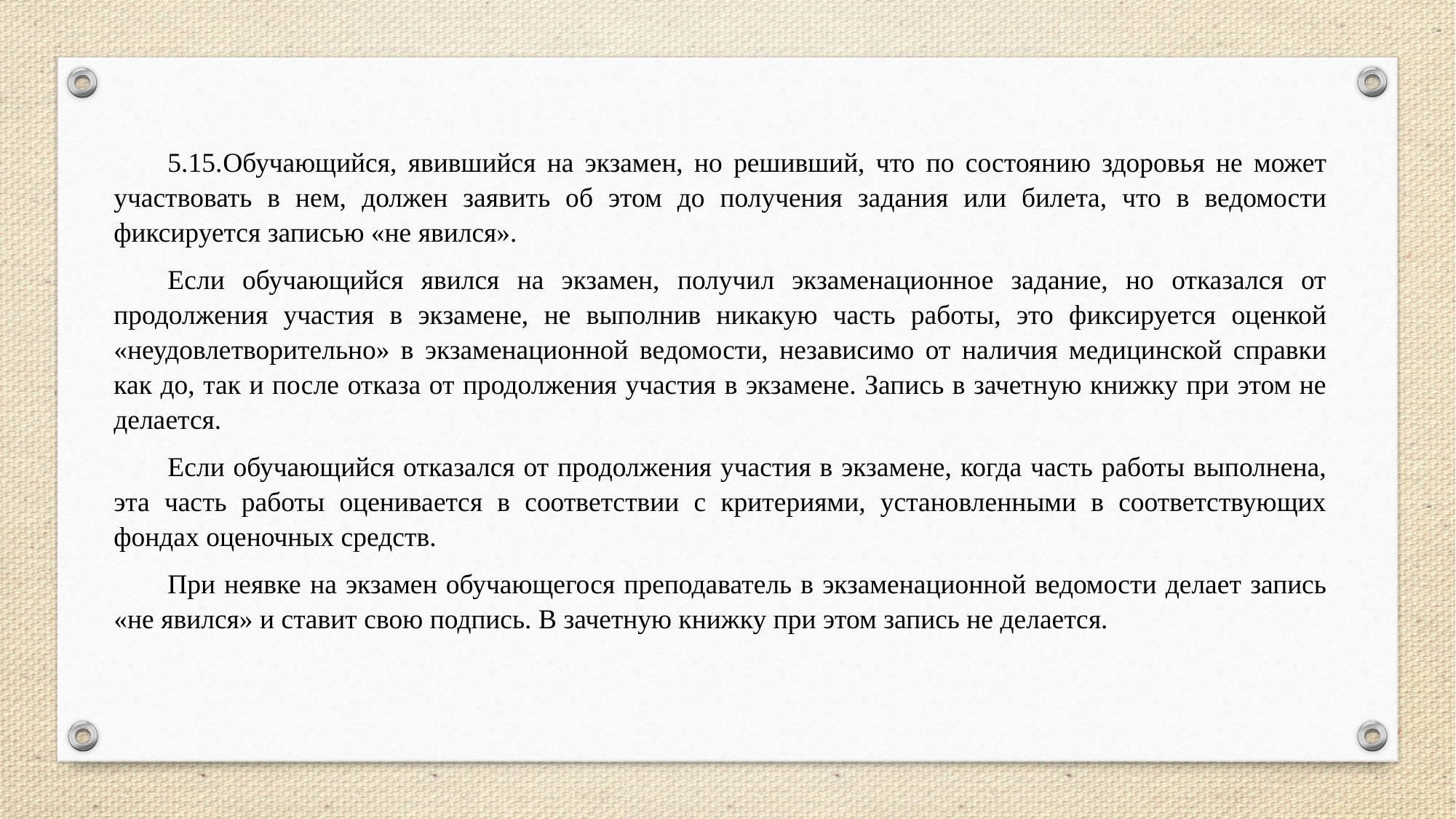

5.15.	Обучающийся, явившийся на экзамен, но решивший, что по состоянию здоровья не может участвовать в нем, должен заявить об этом до получения задания или билета, что в ведомости фиксируется записью «не явился».
Если обучающийся явился на экзамен, получил экзаменационное задание, но отказался от продолжения участия в экзамене, не выполнив никакую часть работы, это фиксируется оценкой «неудовлетворительно» в экзаменационной ведомости, независимо от наличия медицинской справки как до, так и после отказа от продолжения участия в экзамене. Запись в зачетную книжку при этом не делается.
Если обучающийся отказался от продолжения участия в экзамене, когда часть работы выполнена, эта часть работы оценивается в соответствии с критериями, установленными в соответствующих фондах оценочных средств.
При неявке на экзамен обучающегося преподаватель в экзаменационной ведомости делает запись «не явился» и ставит свою подпись. В зачетную книжку при этом запись не делается.